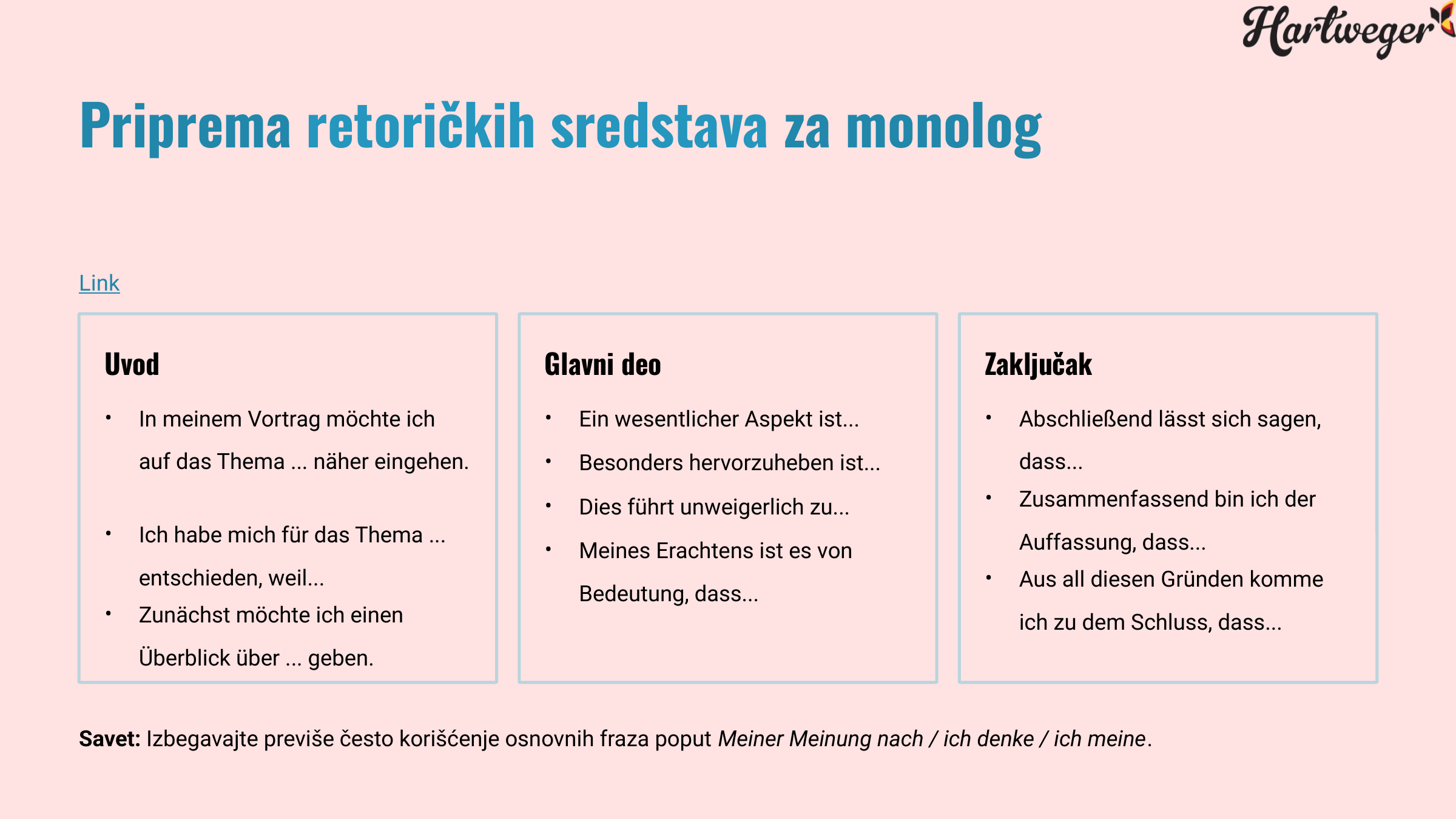

Priprema retoričkih sredstava za monolog

Link

Uvod
Glavni deo
Zaključak
In meinem Vortrag möchte ich auf das Thema ... näher eingehen.
Ein wesentlicher Aspekt ist...
Abschließend lässt sich sagen, dass...
Besonders hervorzuheben ist...
Zusammenfassend bin ich der Auffassung, dass...
Dies führt unweigerlich zu...
Ich habe mich für das Thema ... entschieden, weil...
Meines Erachtens ist es von Bedeutung, dass...
Aus all diesen Gründen komme ich zu dem Schluss, dass...
Zunächst möchte ich einen Überblick über ... geben.
Savet: Izbegavajte previše često korišćenje osnovnih fraza poput Meiner Meinung nach / ich denke / ich meine.